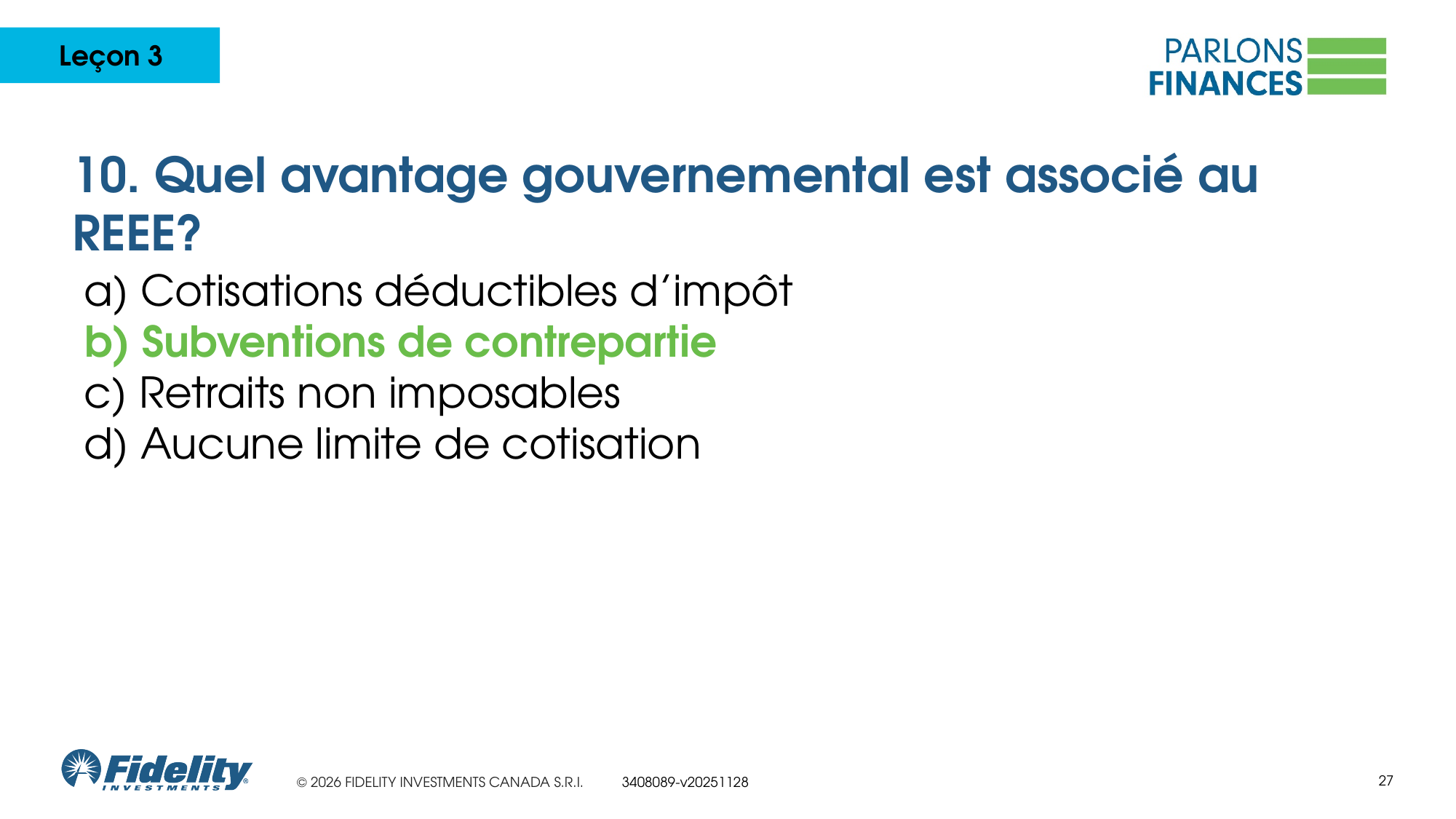

# 10. Quel avantage gouvernemental est associé au REEE?
a) Cotisations déductibles d’impôt
 b) Subventions de contrepartie
 c) Retraits non imposables
 d) Aucune limite de cotisation
27